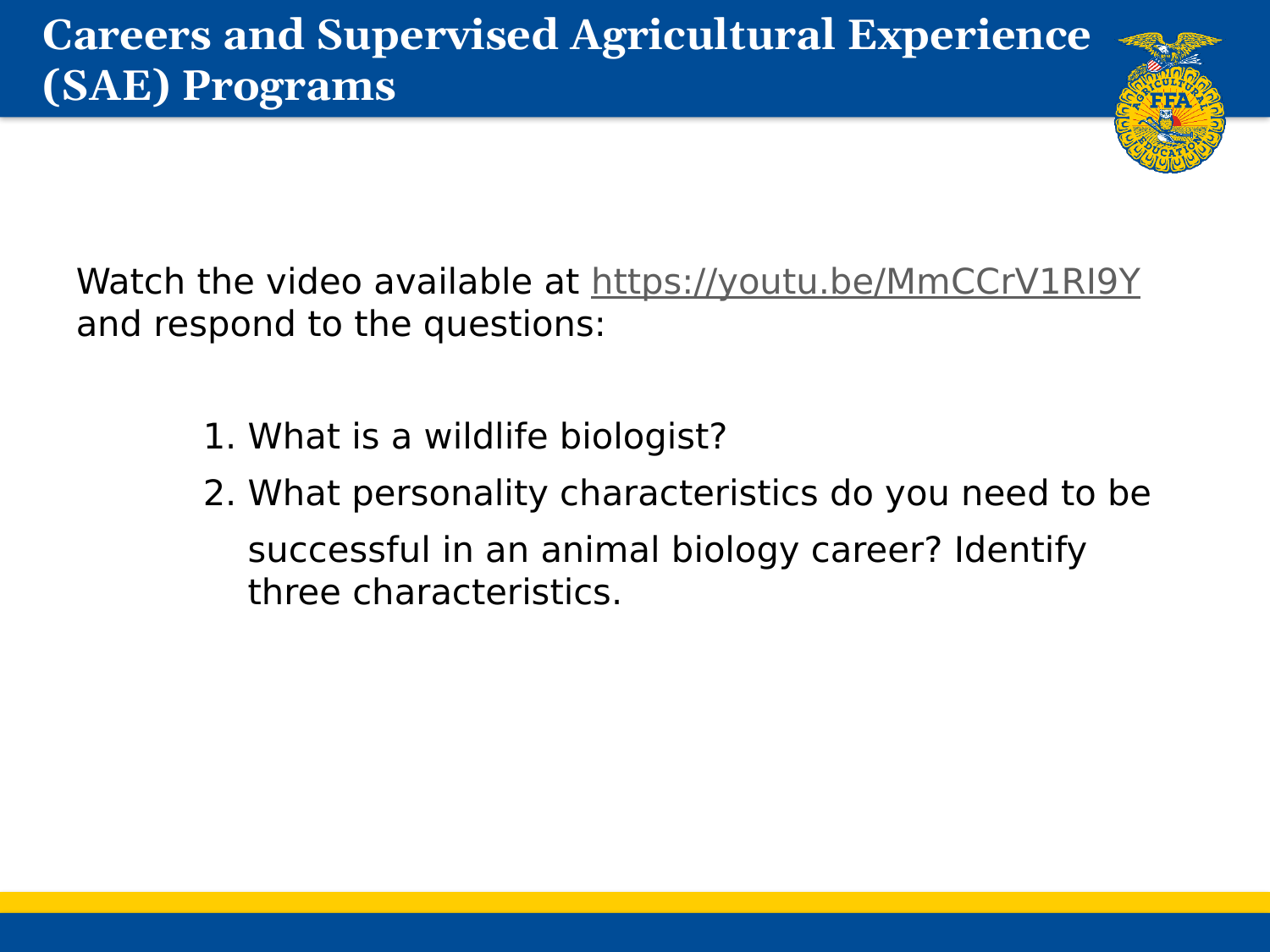

# Careers and Supervised Agricultural Experience (SAE) Programs
Watch the video available at https://youtu.be/MmCCrV1RI9Y and respond to the questions:

	1. What is a wildlife biologist?
	2. What personality characteristics do you need to be
	    successful in an animal biology career? Identify 	    three characteristics.